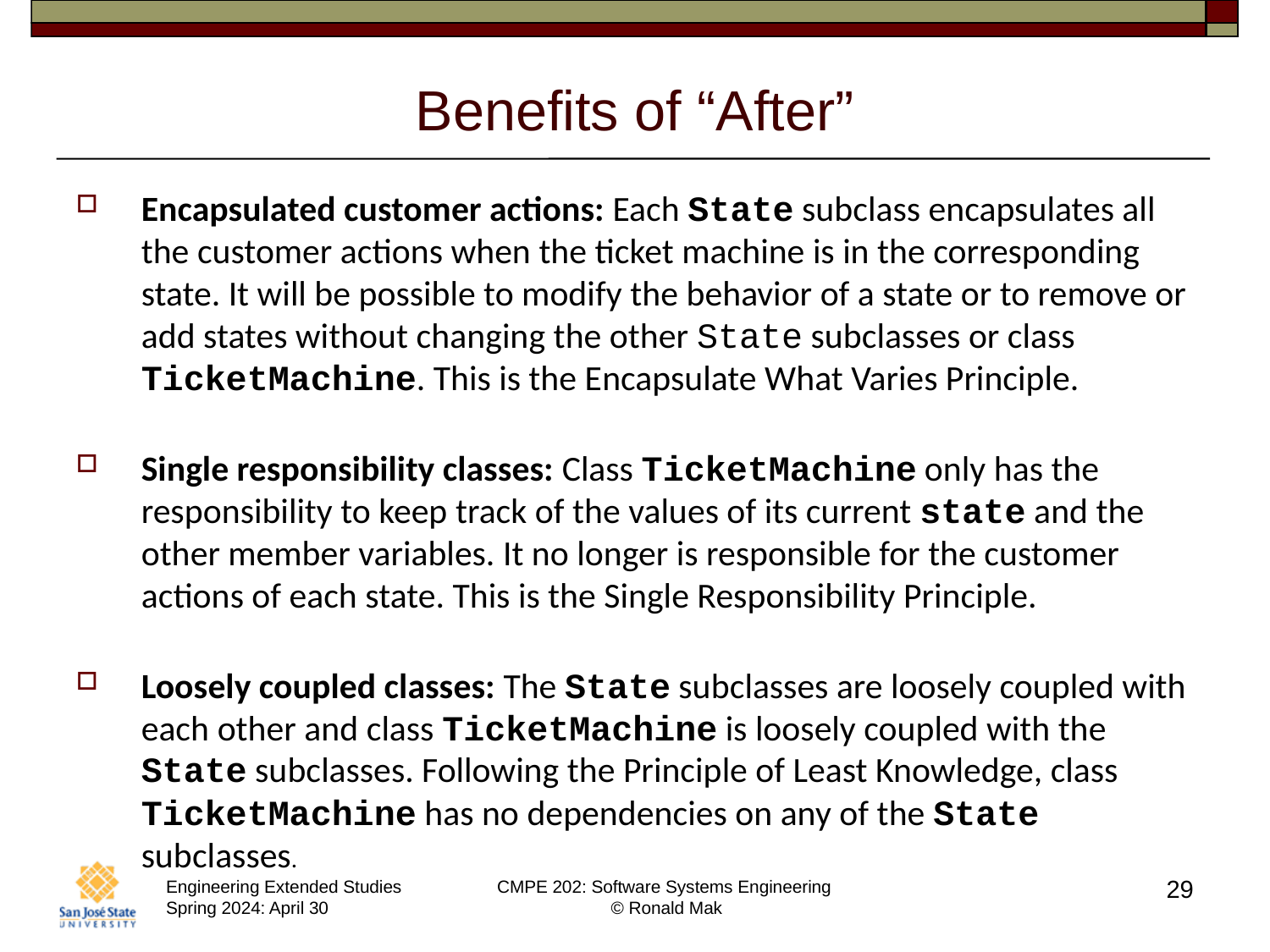

# Benefits of “After”
Encapsulated customer actions: Each State subclass encapsulates all the customer actions when the ticket machine is in the corresponding state. It will be possible to modify the behavior of a state or to remove or add states without changing the other State subclasses or class TicketMachine. This is the Encapsulate What Varies Principle.

Single responsibility classes: Class TicketMachine only has the responsibility to keep track of the values of its current state and the other member variables. It no longer is responsible for the customer actions of each state. This is the Single Responsibility Principle.

Loosely coupled classes: The State subclasses are loosely coupled with each other and class TicketMachine is loosely coupled with the State subclasses. Following the Principle of Least Knowledge, class TicketMachine has no dependencies on any of the State subclasses.
29